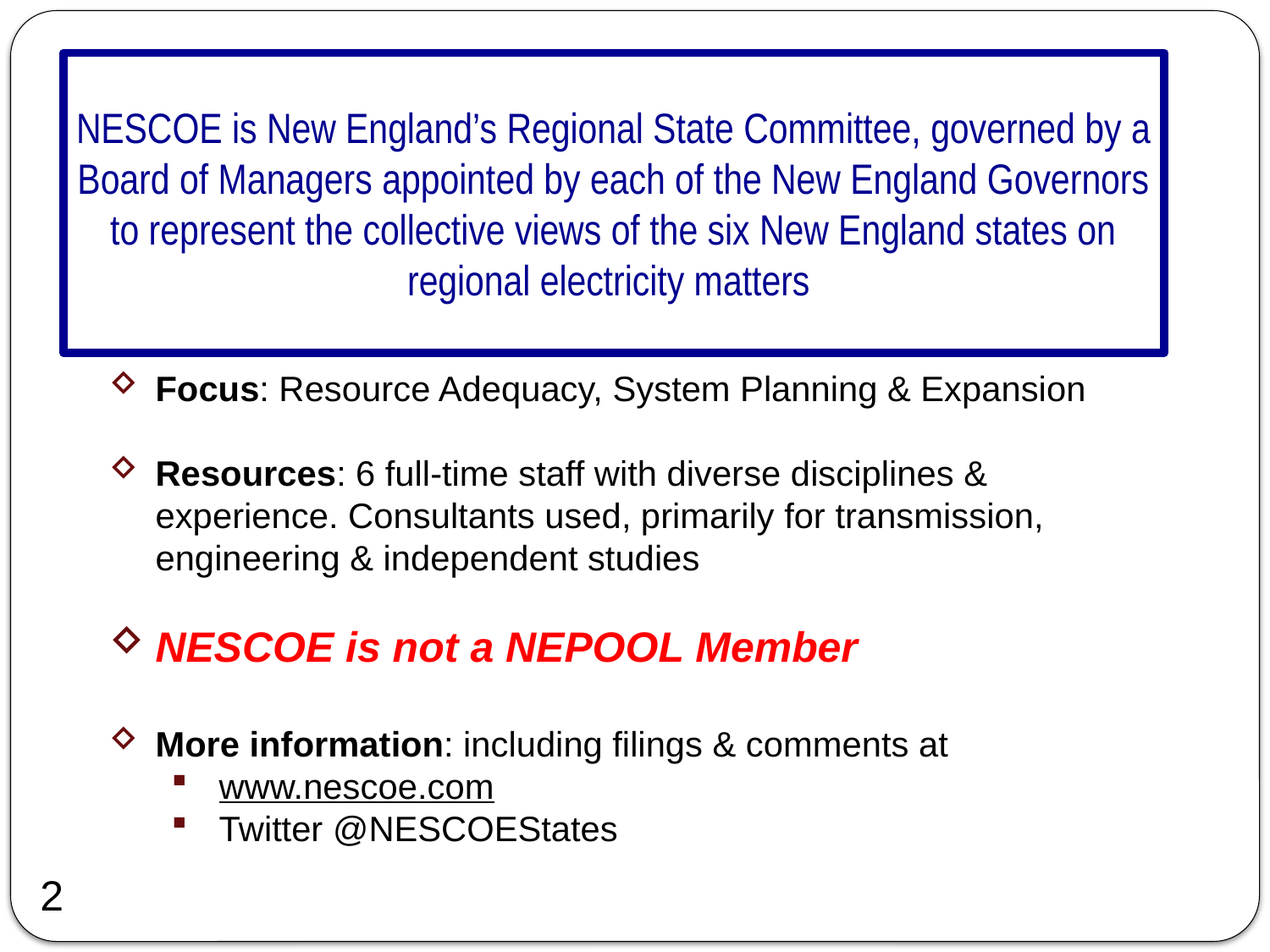

NESCOE is New England’s Regional State Committee, governed by a Board of Managers appointed by each of the New England Governors to represent the collective views of the six New England states on regional electricity matters

Focus: Resource Adequacy, System Planning & Expansion

Resources: 6 full-time staff with diverse disciplines & experience. Consultants used, primarily for transmission, engineering & independent studies

NESCOE is not a NEPOOL Member

More information: including filings & comments at
www.nescoe.com
Twitter @NESCOEStates

2